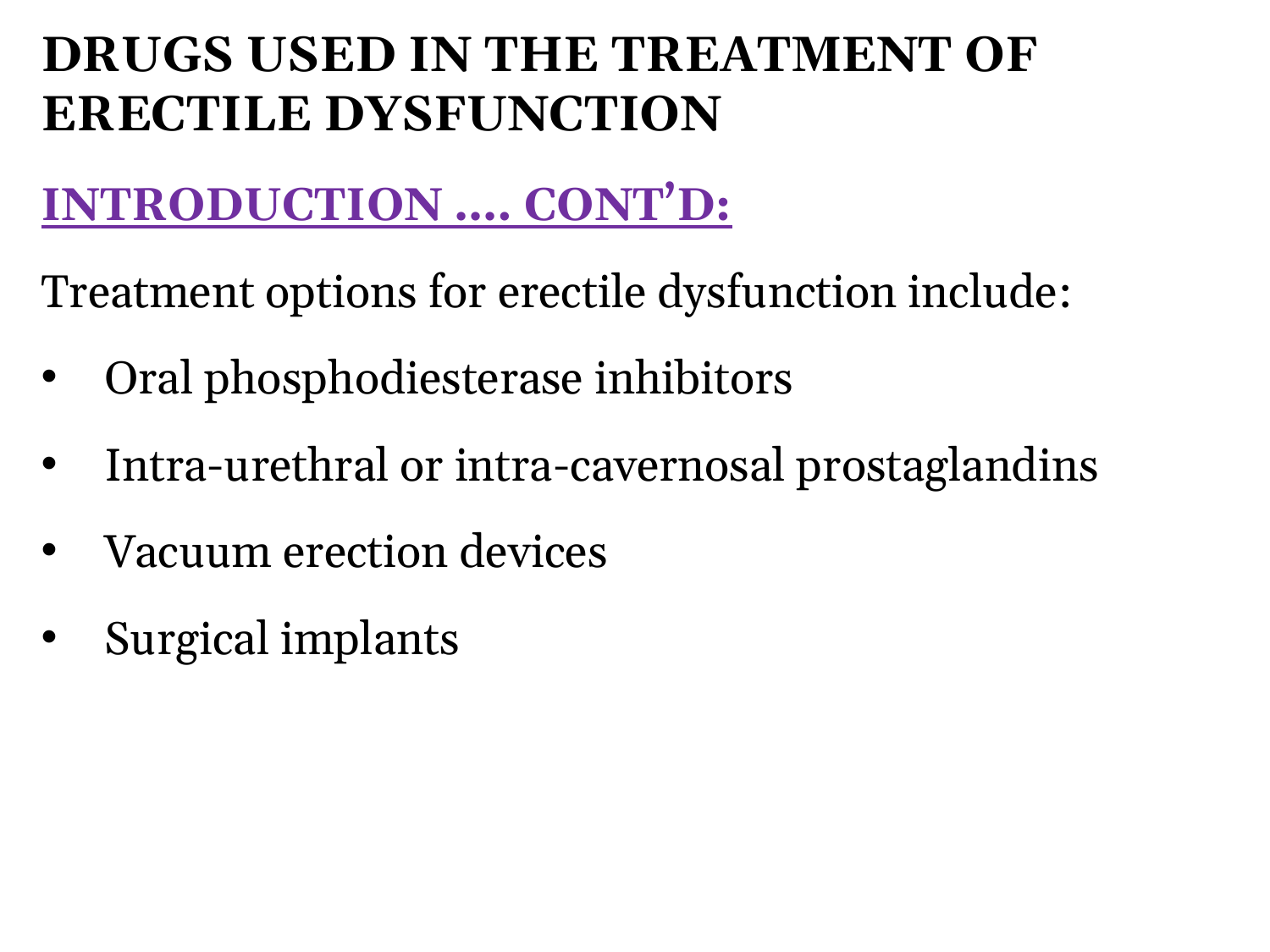

DRUGS USED IN THE TREATMENT OF ERECTILE DYSFUNCTION
INTRODUCTION …. CONT’D:
Treatment options for erectile dysfunction include:
Oral phosphodiesterase inhibitors
Intra-urethral or intra-cavernosal prostaglandins
Vacuum erection devices
Surgical implants